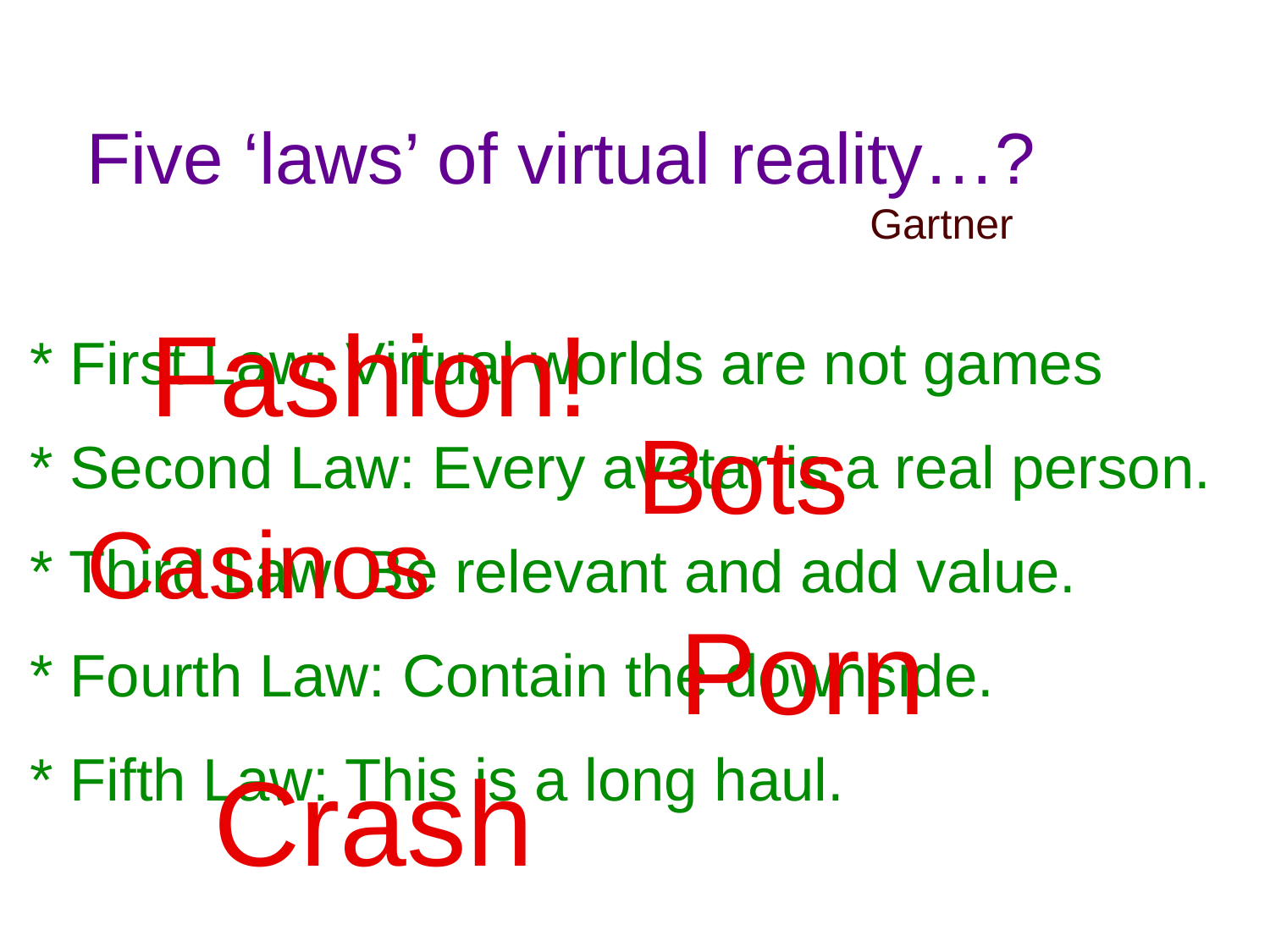

Five ‘laws’ of virtual reality…?
Gartner
 * First Law: Virtual worlds are not games
 * Second Law: Every avatar is a real person.
 * Third Law: Be relevant and add value.
 * Fourth Law: Contain the downside.
 * Fifth Law: This is a long haul.
Fashion!
Bots
Casinos
Porn
Crash